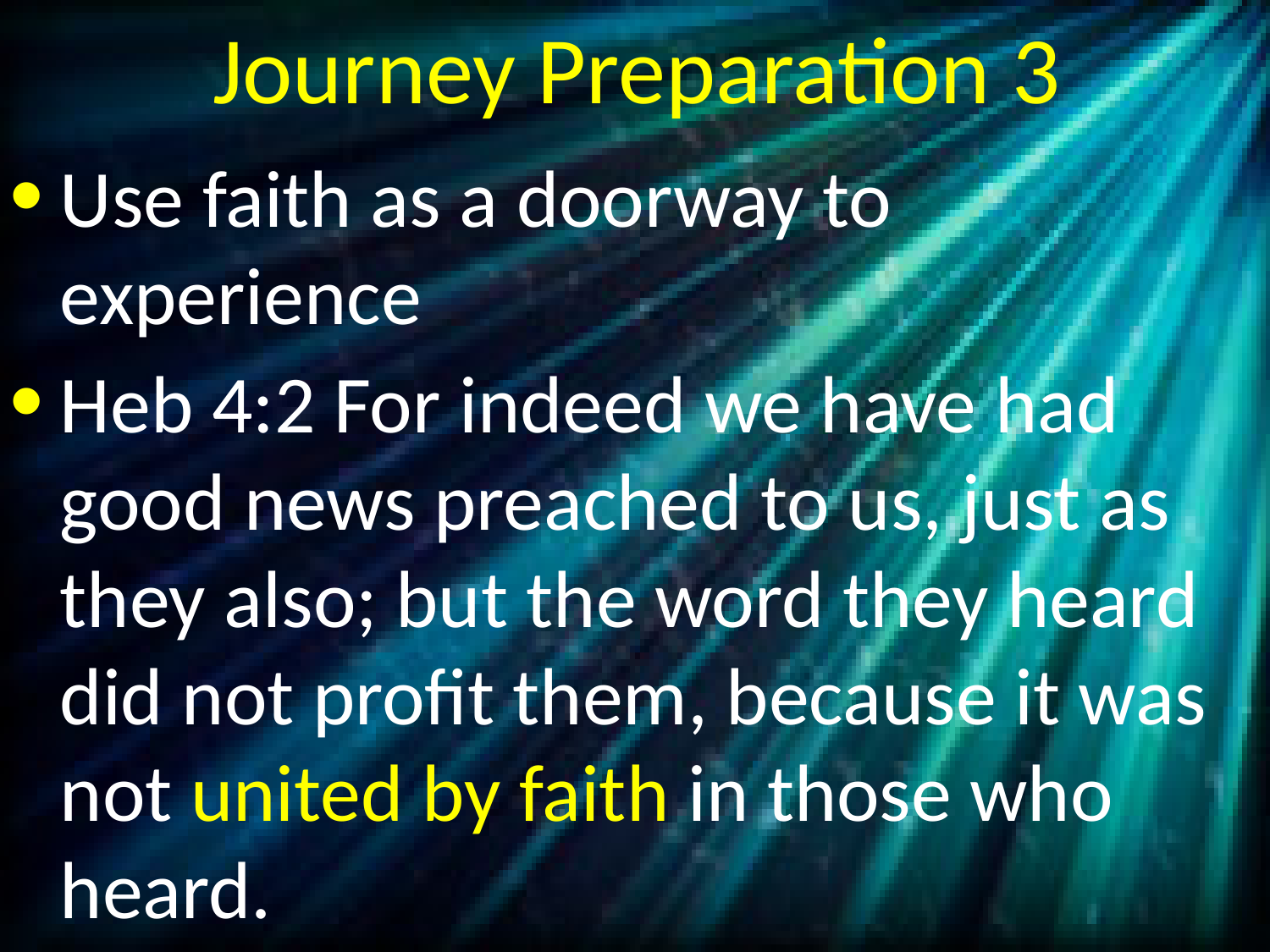

# Journey Preparation 3
Use faith as a doorway to experience
Heb 4:2 For indeed we have had good news preached to us, just as they also; but the word they heard did not profit them, because it was not united by faith in those who heard.